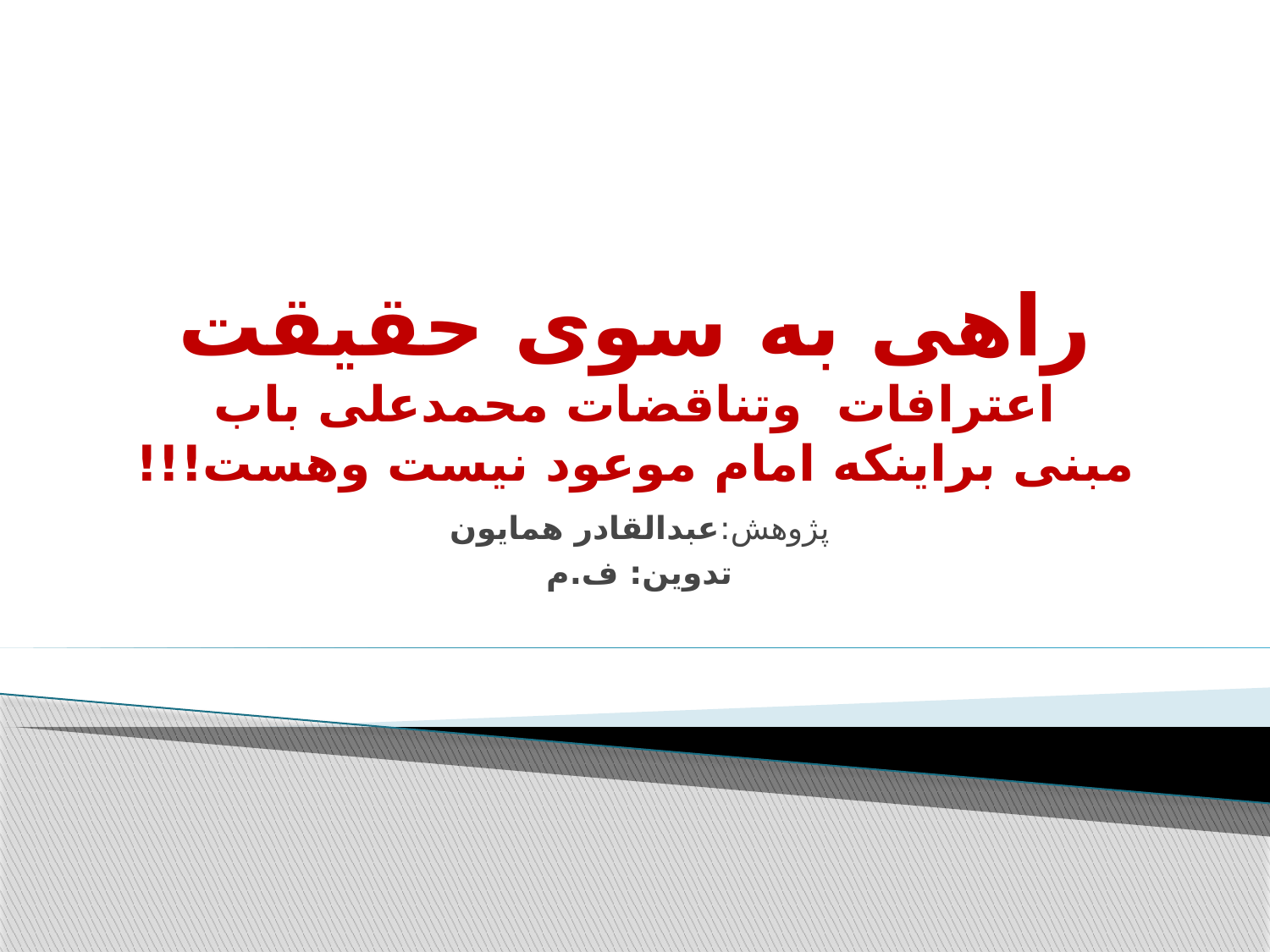

# راهی به سوی حقیقت اعترافات  وتناقضات محمدعلی باب مبنی براینکه امام موعود نیست وهست!!!
پژوهش:عبدالقادر همایون
تدوین: ف.م